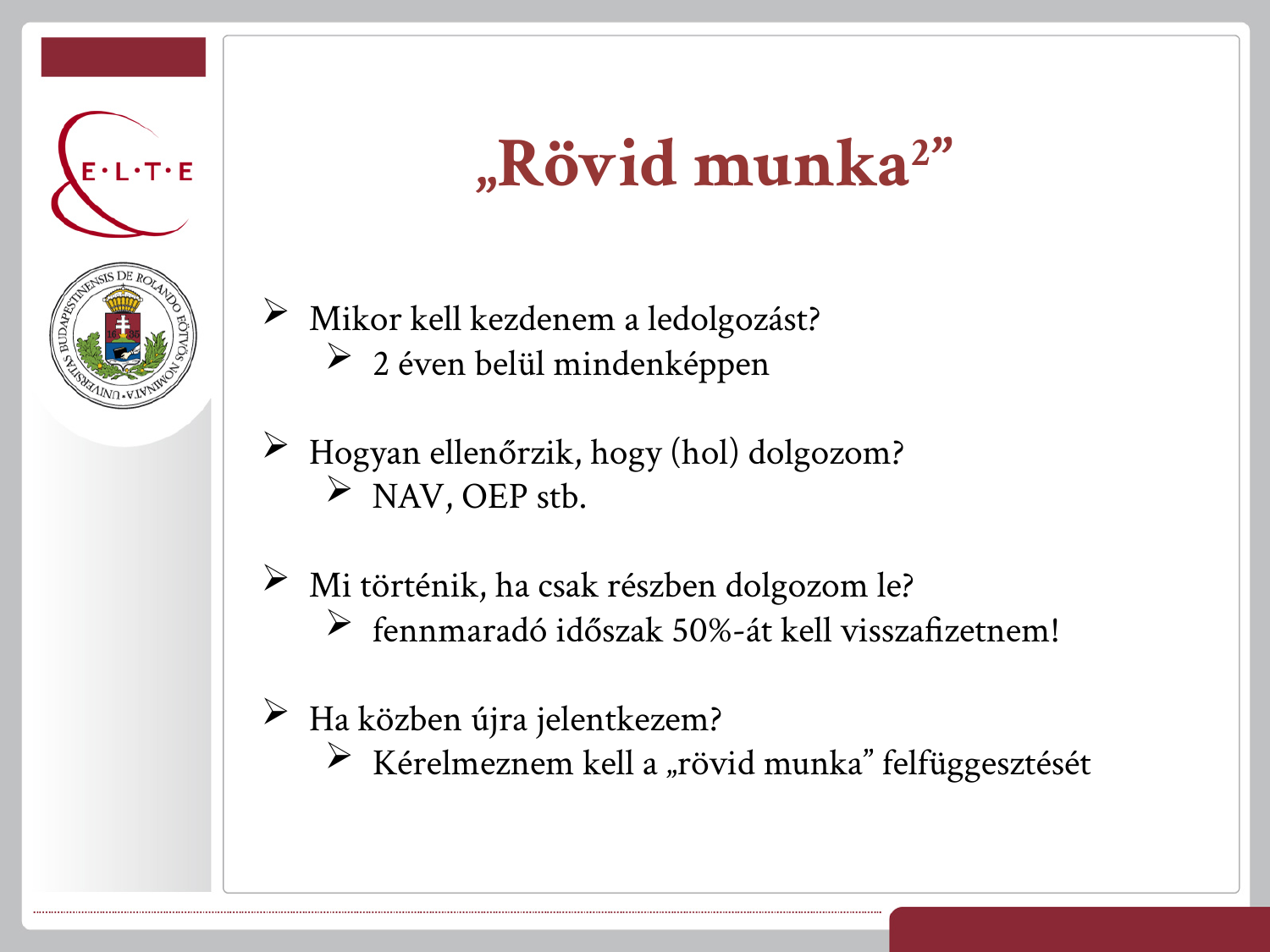

# „Rövid munka2”
Mikor kell kezdenem a ledolgozást?
2 éven belül mindenképpen

Hogyan ellenőrzik, hogy (hol) dolgozom?
NAV, OEP stb.

Mi történik, ha csak részben dolgozom le?
fennmaradó időszak 50%-át kell visszafizetnem!

Ha közben újra jelentkezem?
Kérelmeznem kell a „rövid munka” felfüggesztését